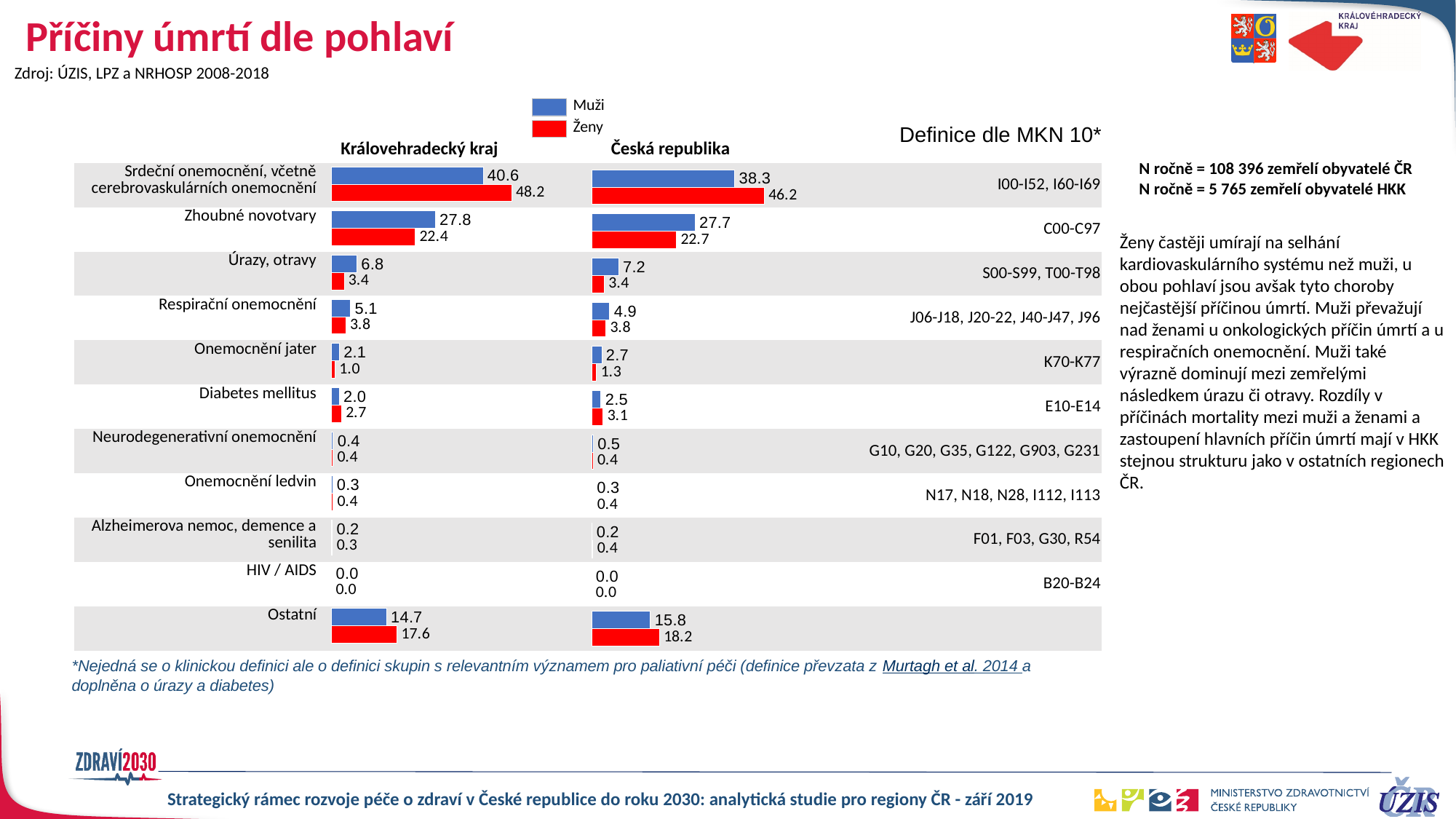

# Příčiny úmrtí dle pohlaví
Zdroj: ÚZIS, LPZ a NRHOSP 2008-2018
Muži
Ženy

Definice dle MKN 10*
Královehradecký kraj
Česká republika

### Chart

| Category | Sloupec1 | Sloupec2 |
|---|---|---|
|  | 40.59 | 48.2 |
|  | 27.77 | 22.42 |
|  | 6.81 | 3.39 |
|  | 5.1 | 3.77 |
|  | 2.09 | 0.96 |
|  | 2.04 | 2.68 |
|  | 0.43 | 0.39 |
|  | 0.26 | 0.37 |
|  | 0.17 | 0.25 |
|  | 0.01 | 0.0 |
|  | 14.72 | 17.56 |

### Chart

| Category | Sloupec1 | Sloupec2 |
|---|---|---|
|  | 38.29524029046118 | 46.23142295612174 |
|  | 27.680704960359247 | 22.744807600514356 |
|  | 7.244781034788679 | 3.4248518337956537 |
|  | 4.865672483297156 | 3.8389867792769454 |
|  | 2.734805759475724 | 1.345344039463425 |
|  | 2.498835070915576 | 3.0900446239746424 |
|  | 0.4500523181674215 | 0.40886907866015965 |
|  | 0.2752714989528075 | 0.3735368109570798 |
|  | 0.17245925235597578 | 0.36334481065811447 |
|  | 0.012271139109944432 | 0.004586400134534404 |
|  | 15.76990619211629 | 18.17420506644335 |
N ročně = 108 396 zemřelí obyvatelé ČR
N ročně = 5 765 zemřelí obyvatelé HKK
| Srdeční onemocnění, včetně cerebrovaskulárních onemocnění | I00-I52, I60-I69 |
| --- | --- |
| Zhoubné novotvary | C00-C97 |
| Úrazy, otravy | S00-S99, T00-T98 |
| Respirační onemocnění | J06-J18, J20-22, J40-J47, J96 |
| Onemocnění jater | K70-K77 |
| Diabetes mellitus | E10-E14 |
| Neurodegenerativní onemocnění | G10, G20, G35, G122, G903, G231 |
| Onemocnění ledvin | N17, N18, N28, I112, I113 |
| Alzheimerova nemoc, demence a senilita | F01, F03, G30, R54 |
| HIV / AIDS | B20-B24 |
| Ostatní |  |
Ženy častěji umírají na selhání kardiovaskulárního systému než muži, u obou pohlaví jsou avšak tyto choroby nejčastější příčinou úmrtí. Muži převažují nad ženami u onkologických příčin úmrtí a u respiračních onemocnění. Muži také výrazně dominují mezi zemřelými následkem úrazu či otravy. Rozdíly v příčinách mortality mezi muži a ženami a zastoupení hlavních příčin úmrtí mají v HKK stejnou strukturu jako v ostatních regionech ČR.
*Nejedná se o klinickou definici ale o definici skupin s relevantním významem pro paliativní péči (definice převzata z Murtagh et al. 2014 a doplněna o úrazy a diabetes)